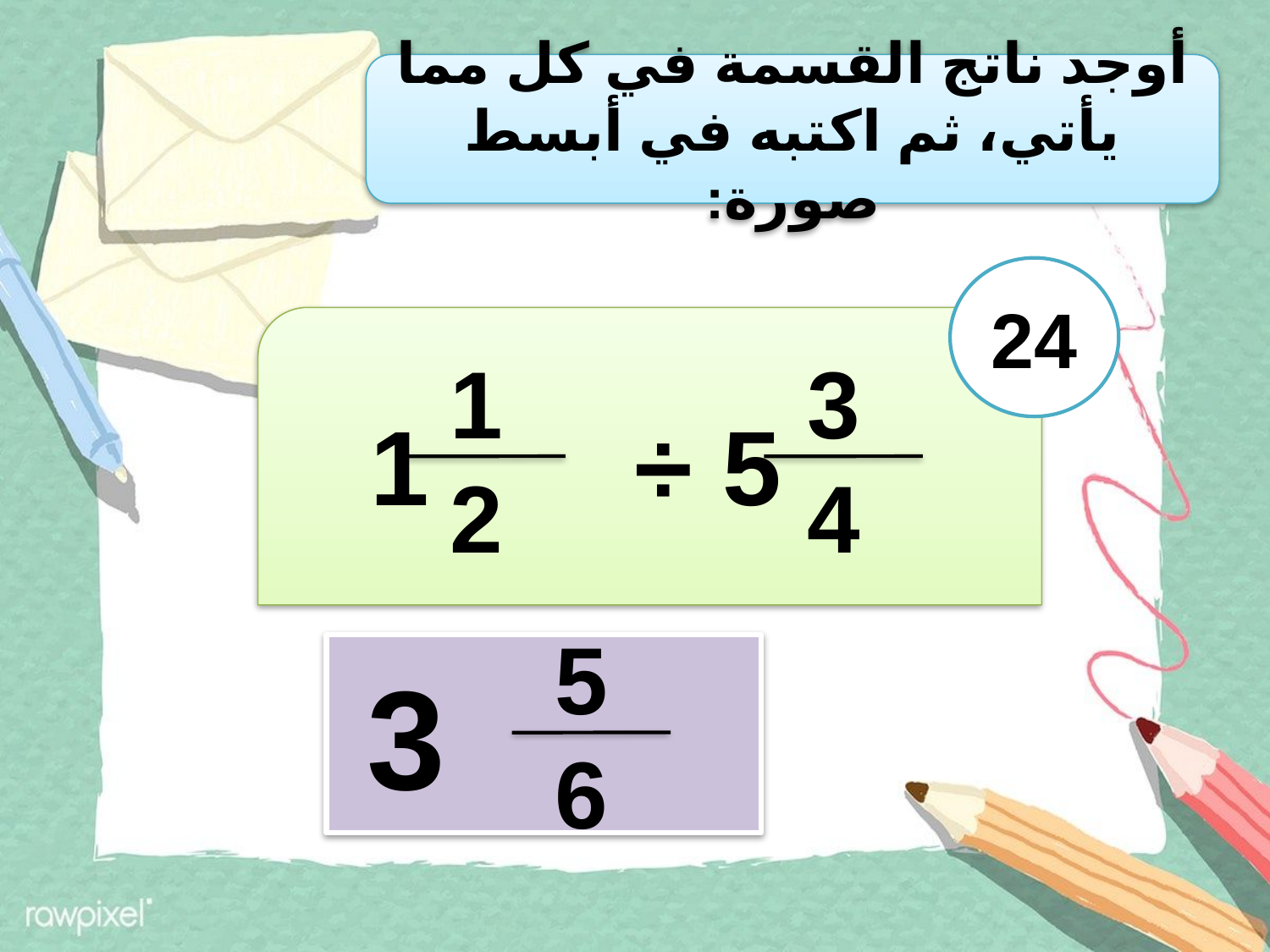

أوجد ناتج القسمة في كل مما يأتي، ثم اكتبه في أبسط صورة:
24
       5 ÷       1
1
2
3
4
5
6
       3